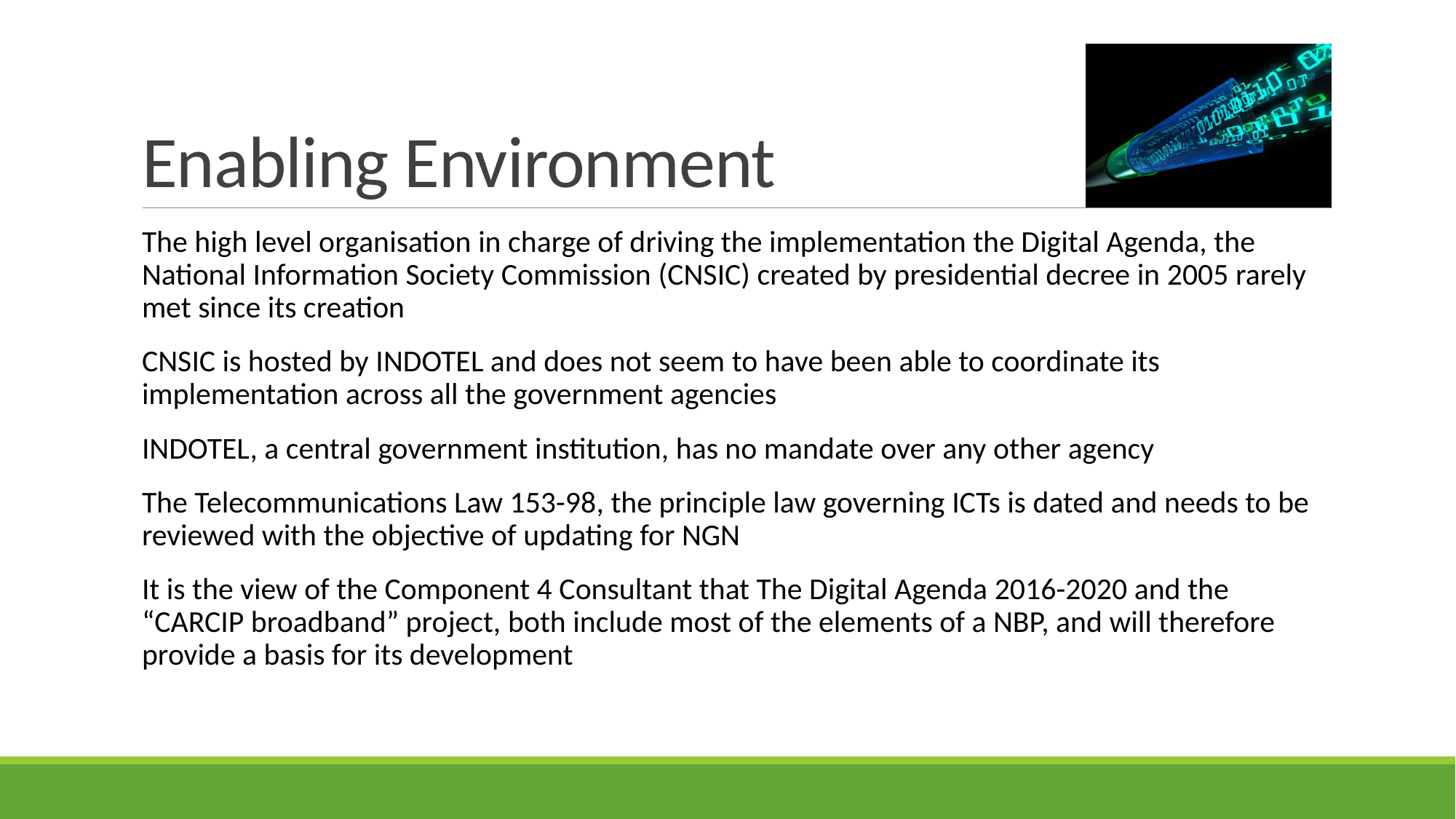

# Enabling Environment
The high level organisation in charge of driving the implementation the Digital Agenda, the National Information Society Commission (CNSIC) created by presidential decree in 2005 rarely met since its creation
CNSIC is hosted by INDOTEL and does not seem to have been able to coordinate its implementation across all the government agencies
INDOTEL, a central government institution, has no mandate over any other agency
The Telecommunications Law 153-98, the principle law governing ICTs is dated and needs to be reviewed with the objective of updating for NGN
It is the view of the Component 4 Consultant that The Digital Agenda 2016-2020 and the “CARCIP broadband” project, both include most of the elements of a NBP, and will therefore provide a basis for its development